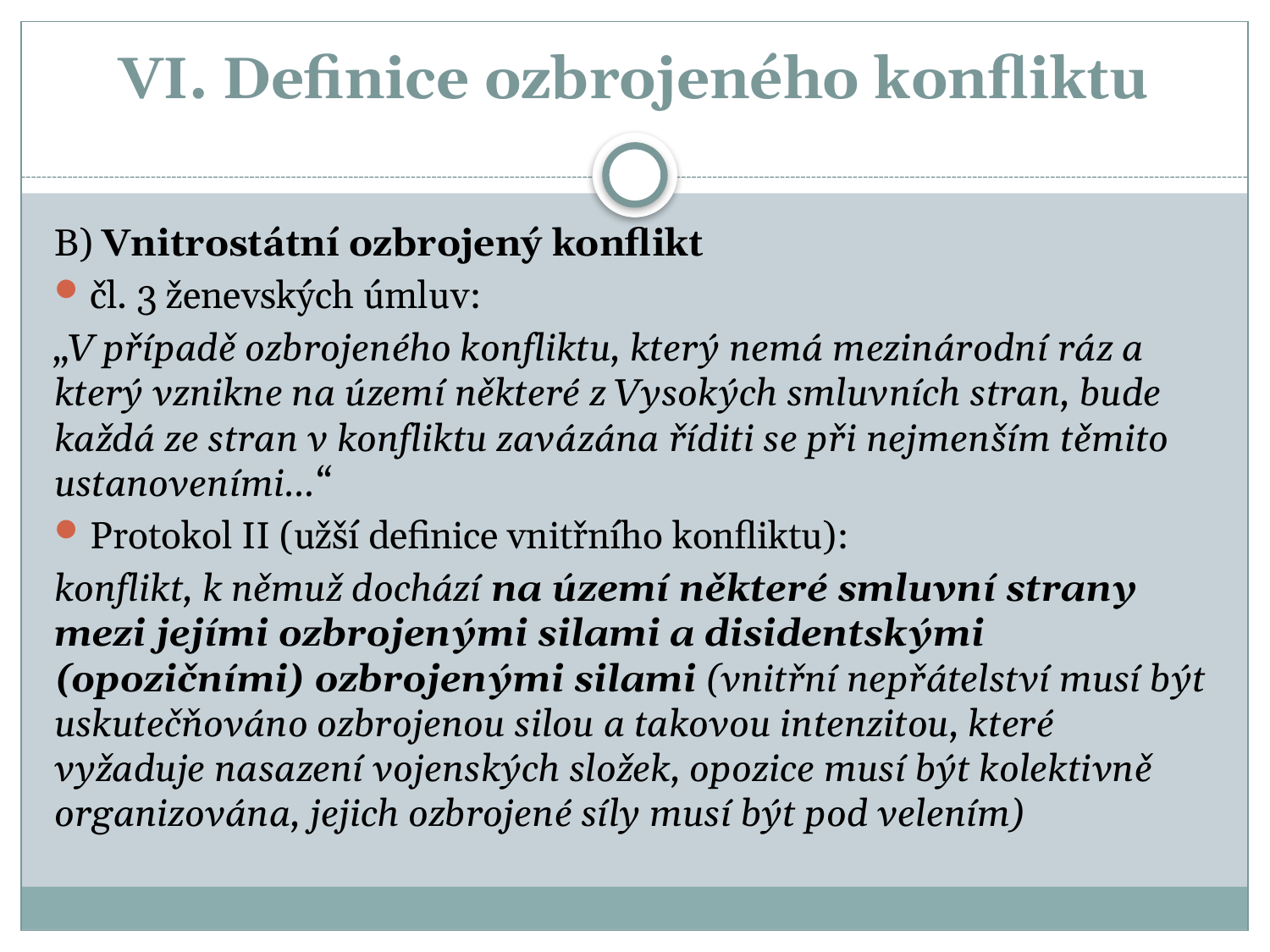

# VI. Definice ozbrojeného konfliktu
B) Vnitrostátní ozbrojený konflikt
čl. 3 ženevských úmluv:
„V případě ozbrojeného konfliktu, který nemá mezinárodní ráz a který vznikne na území některé z Vysokých smluvních stran, bude každá ze stran v konfliktu zavázána říditi se při nejmenším těmito ustanoveními…“
Protokol II (užší definice vnitřního konfliktu):
konflikt, k němuž dochází na území některé smluvní strany mezi jejími ozbrojenými silami a disidentskými (opozičními) ozbrojenými silami (vnitřní nepřátelství musí být uskutečňováno ozbrojenou silou a takovou intenzitou, které vyžaduje nasazení vojenských složek, opozice musí být kolektivně organizována, jejich ozbrojené síly musí být pod velením)